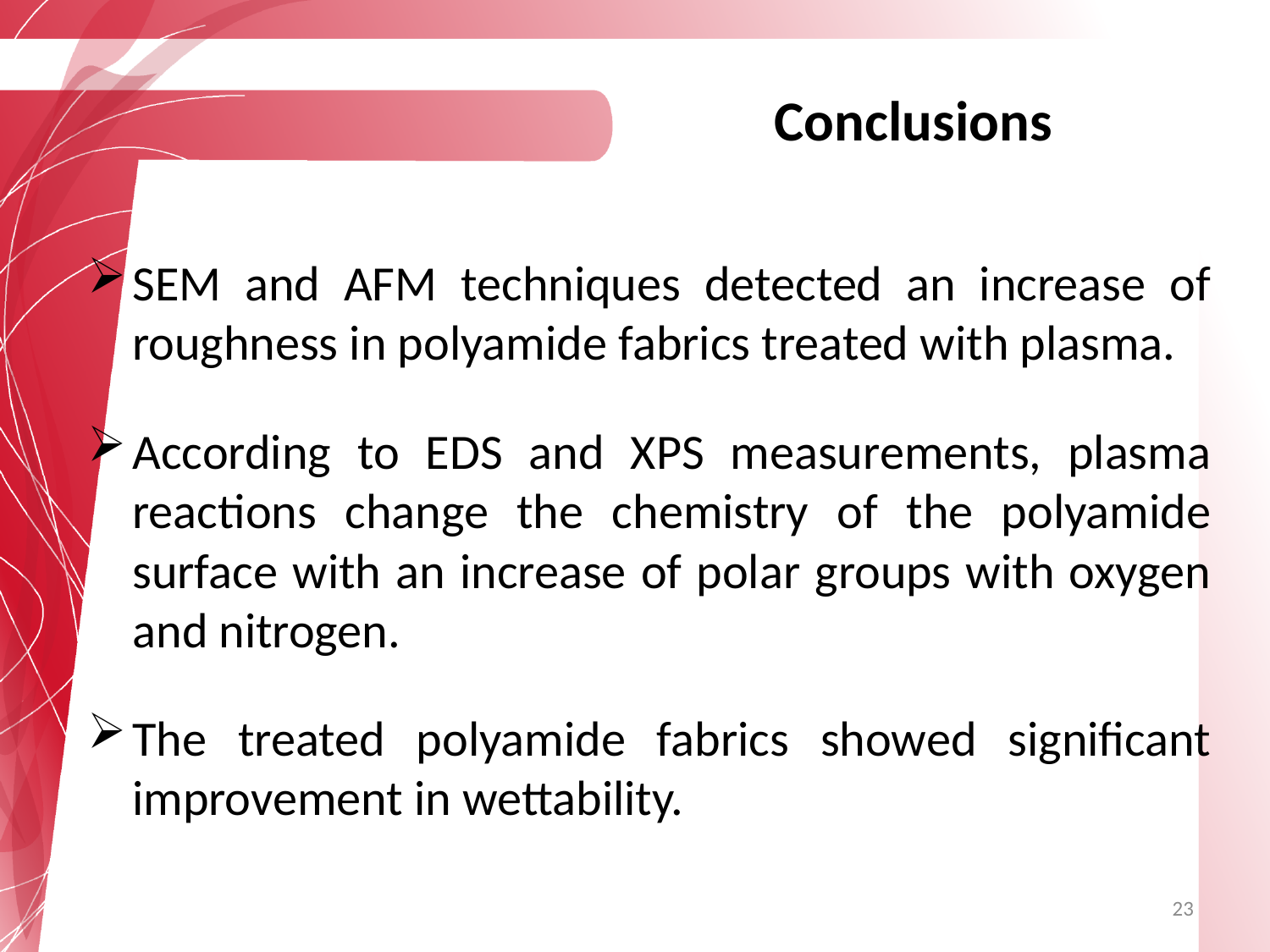

Conclusions

SEM and AFM techniques detected an increase of roughness in polyamide fabrics treated with plasma.

According to EDS and XPS measurements, plasma reactions change the chemistry of the polyamide surface with an increase of polar groups with oxygen and nitrogen.

The treated polyamide fabrics showed significant improvement in wettability.

23